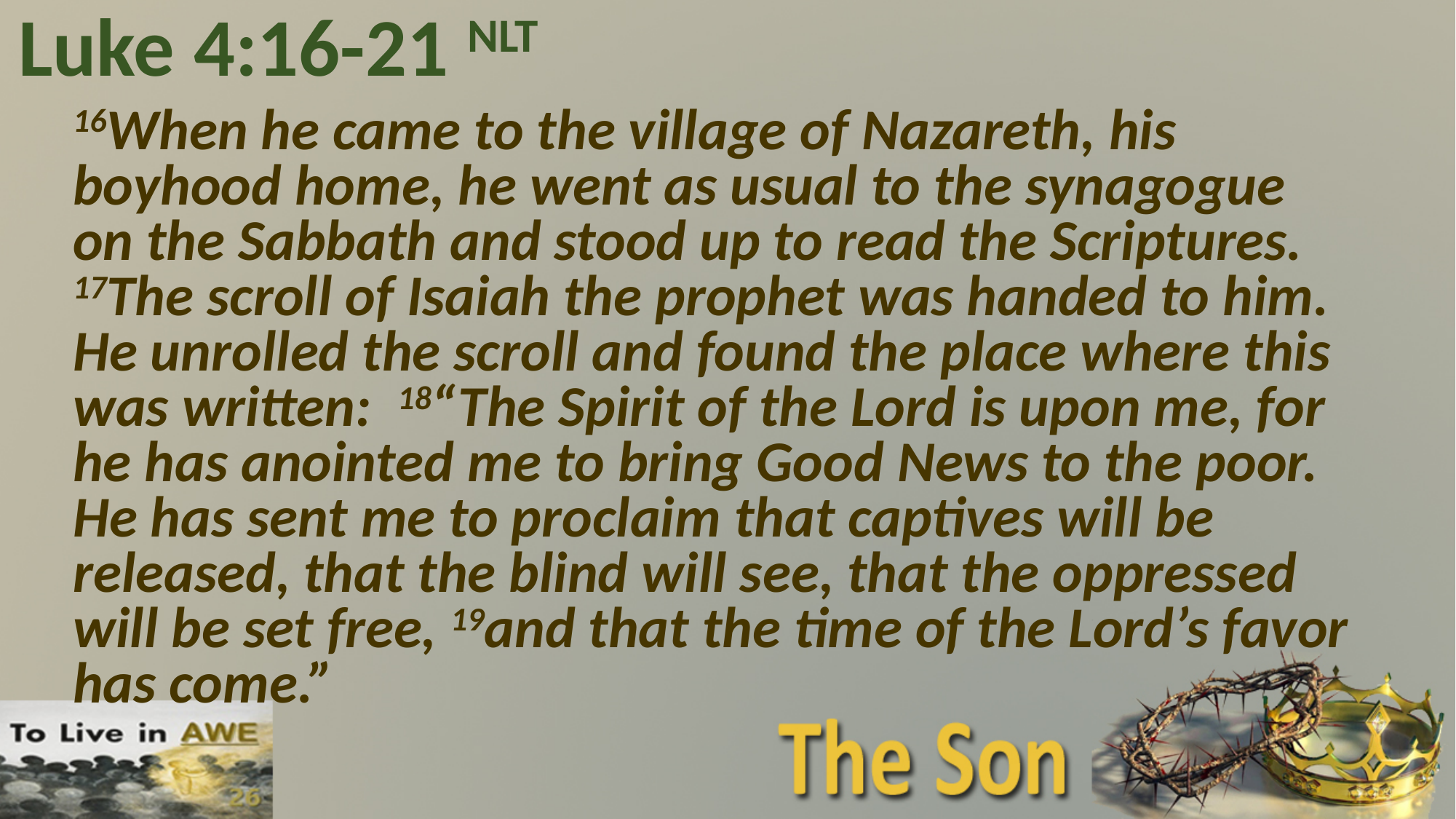

# Luke 4:16-21 NLT
16When he came to the village of Nazareth, his boyhood home, he went as usual to the synagogue on the Sabbath and stood up to read the Scriptures. 17The scroll of Isaiah the prophet was handed to him. He unrolled the scroll and found the place where this was written:  18“The Spirit of the Lord is upon me, for he has anointed me to bring Good News to the poor.  He has sent me to proclaim that captives will be released, that the blind will see, that the oppressed will be set free, 19and that the time of the Lord’s favor has come.”